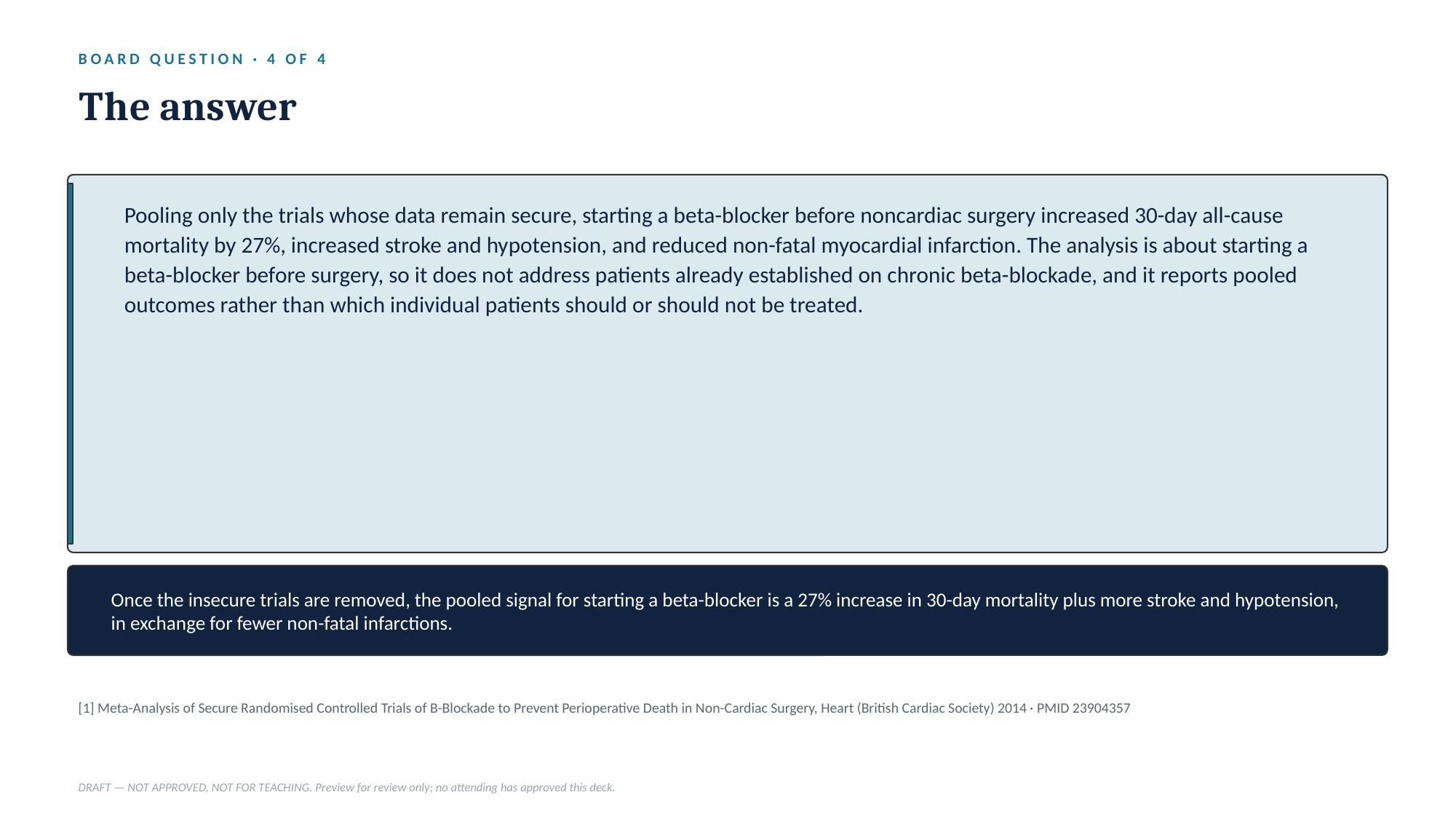

BOARD QUESTION · 4 OF 4
The answer

Pooling only the trials whose data remain secure, starting a beta-blocker before noncardiac surgery increased 30-day all-cause mortality by 27%, increased stroke and hypotension, and reduced non-fatal myocardial infarction. The analysis is about starting a beta-blocker before surgery, so it does not address patients already established on chronic beta-blockade, and it reports pooled outcomes rather than which individual patients should or should not be treated.

Once the insecure trials are removed, the pooled signal for starting a beta-blocker is a 27% increase in 30-day mortality plus more stroke and hypotension, in exchange for fewer non-fatal infarctions.
[1] Meta-Analysis of Secure Randomised Controlled Trials of Β-Blockade to Prevent Perioperative Death in Non-Cardiac Surgery, Heart (British Cardiac Society) 2014 · PMID 23904357
DRAFT — NOT APPROVED, NOT FOR TEACHING. Preview for review only; no attending has approved this deck.